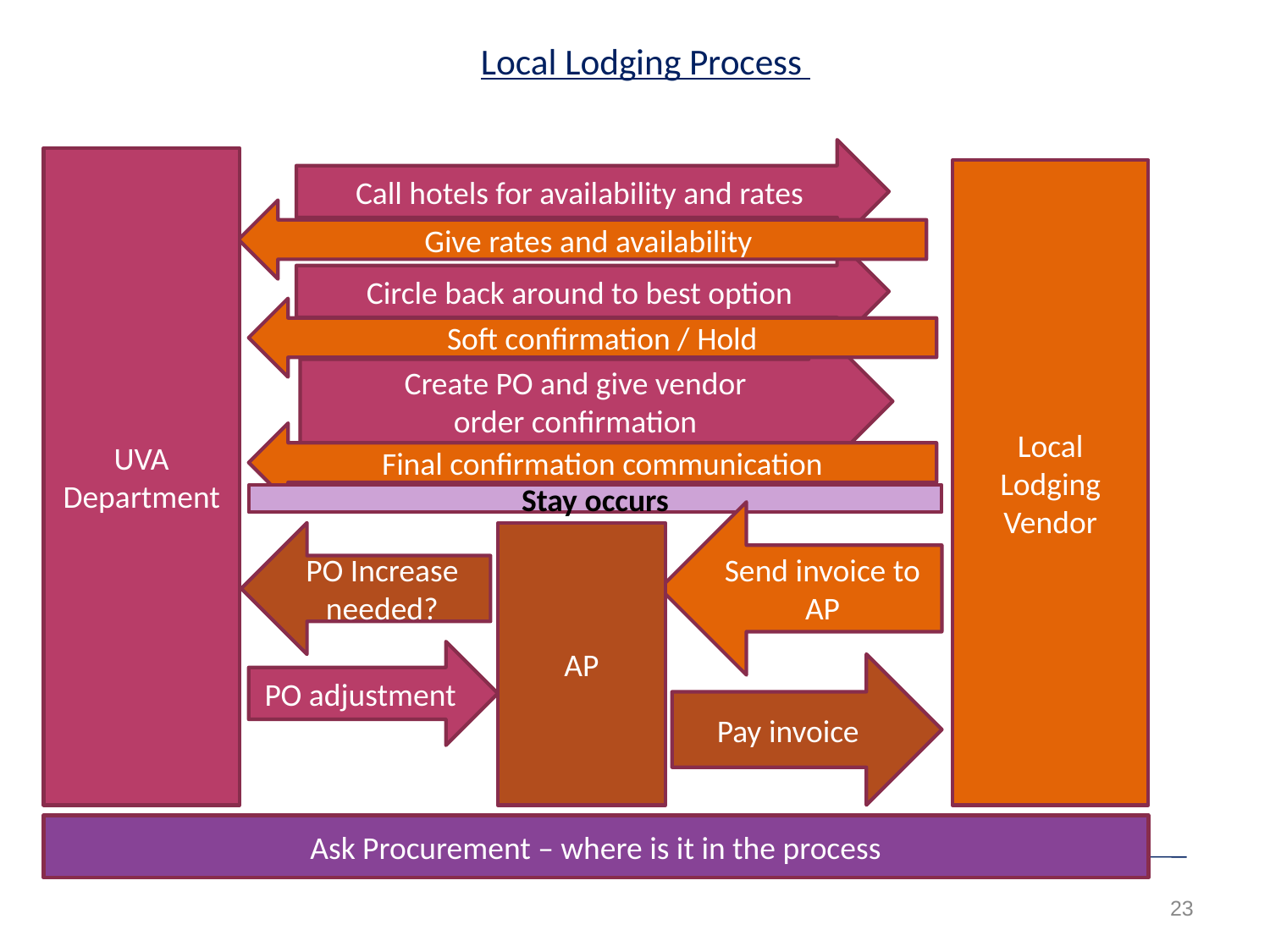

# Local Lodging Process
Call hotels for availability and rates
UVA Department
Local Lodging Vendor
Give rates and availability
Circle back around to best option
Soft confirmation / Hold
Create PO and give vendor
order confirmation
Final confirmation communication
Stay occurs
Send invoice to AP
PO Increase needed?
AP
PO adjustment
Pay invoice
Ask Procurement – where is it in the process
23